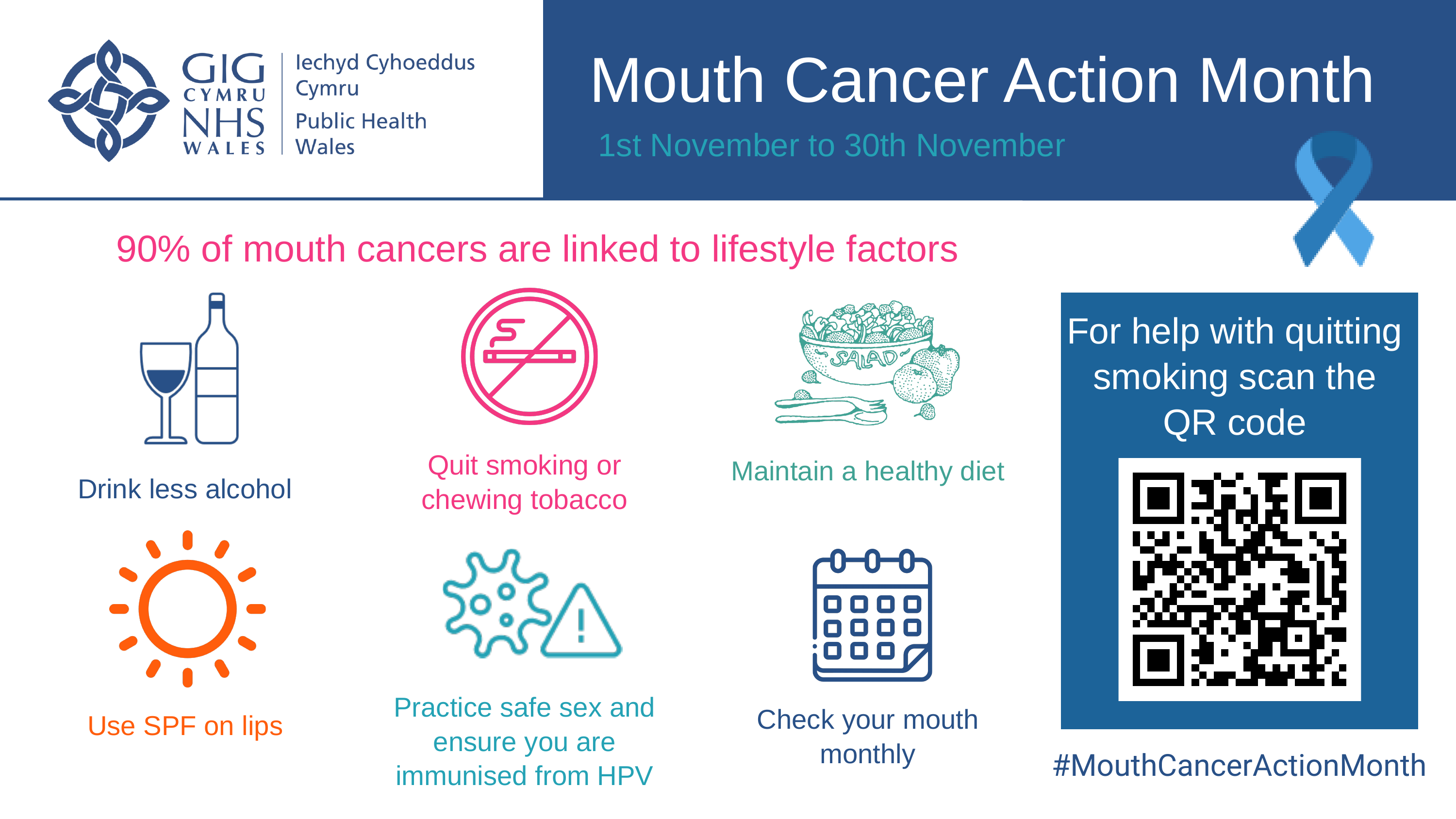

Mouth Cancer Action Month

 1st November to 30th November

90% of mouth cancers are linked to lifestyle factors

For help with quitting smoking scan the QR code
Quit smoking or chewing tobacco
Maintain a healthy diet

Drink less alcohol

Practice safe sex and ensure you are immunised from HPV
Check your mouth monthly
Use SPF on lips
#MouthCancerActionMonth